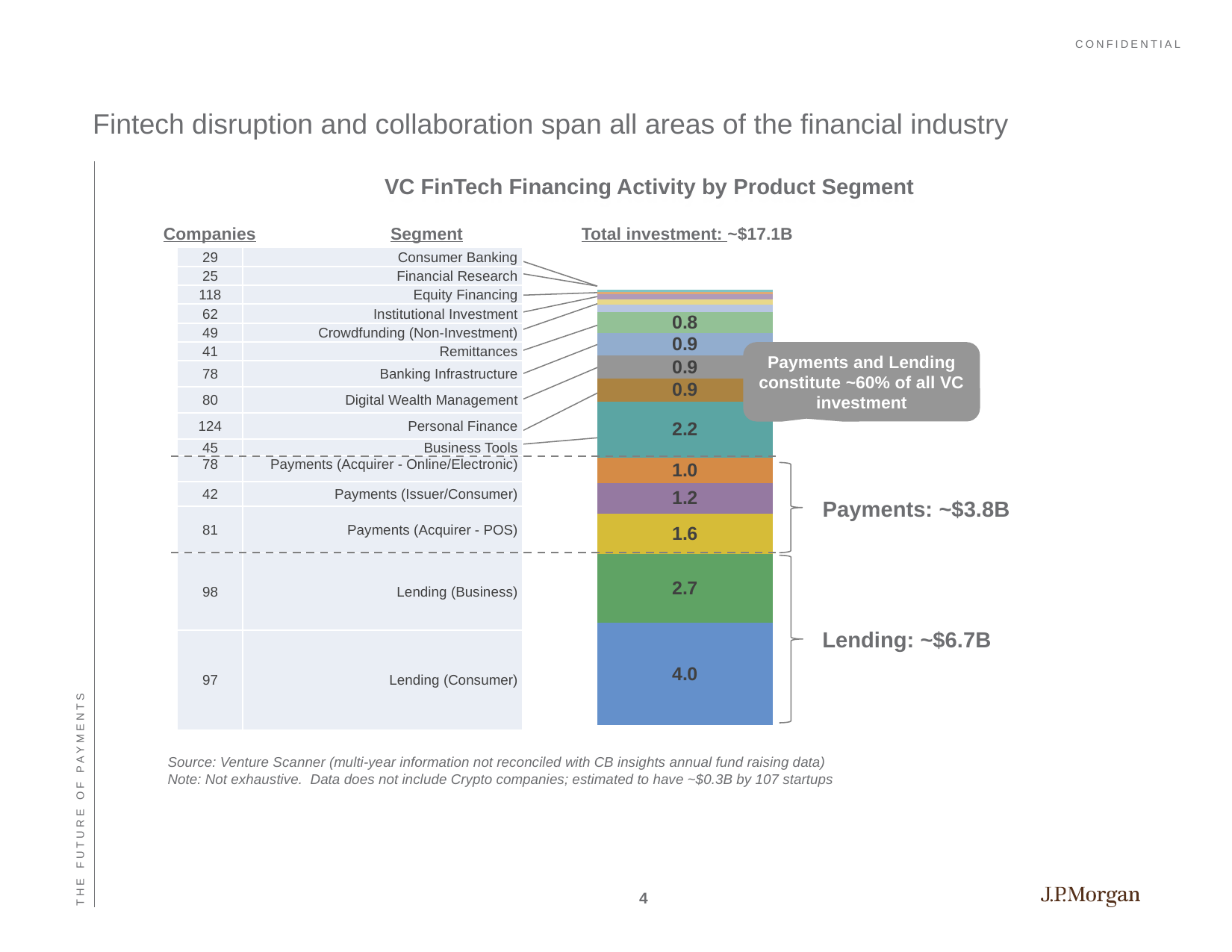

# Fintech disruption and collaboration span all areas of the financial industry
VC FinTech Financing Activity by Product Segment
Companies
Segment
Total investment: ~$17.1B
| 29 | Consumer Banking |
| --- | --- |
| 25 | Financial Research |
| 118 | Equity Financing |
| 62 | Institutional Investment |
| 49 | Crowdfunding (Non-Investment) |
| 41 | Remittances |
| 78 | Banking Infrastructure |
| 80 | Digital Wealth Management |
| 124 | Personal Finance |
| 45 | Business Tools |
| 78 | Payments (Acquirer - Online/Electronic) |
| 42 | Payments (Issuer/Consumer) |
| 81 | Payments (Acquirer - POS) |
| 98 | Lending (Business) |
| 97 | Lending (Consumer) |

### Chart

| Category | Lending (Consumer) | Lending (Business) | Payments (Acquirer - POS) | Payments (Issuer/Consumer)2 | Payments (Acquirer - Online/Electronic) | Business Tools | Banking Infrastructure | Digital Wealth Management | Personal Finance | Remittances | Crowdfunding (Non-Investment) | Equity Financing | Institutional Investment | Consumer Banking | Financial Research |
|---|---|---|---|---|---|---|---|---|---|---|---|---|---|---|---|
| VC funding | 4.0 | 2.7 | 1.6 | 1.2 | 1.0 | 2.2 | 0.9 | 0.9 | 0.9 | 0.8 | 0.3000000000000003 | 0.2 | 0.2 | 0.1 | 0.1 |
Payments and Lending constitute ~60% of all VC investment

Payments: ~$3.8B

The Future of Payments
Lending: ~$6.7B
Source: Venture Scanner (multi-year information not reconciled with CB insights annual fund raising data)
Note: Not exhaustive.  Data does not include Crypto companies; estimated to have ~$0.3B by 107 startups
4